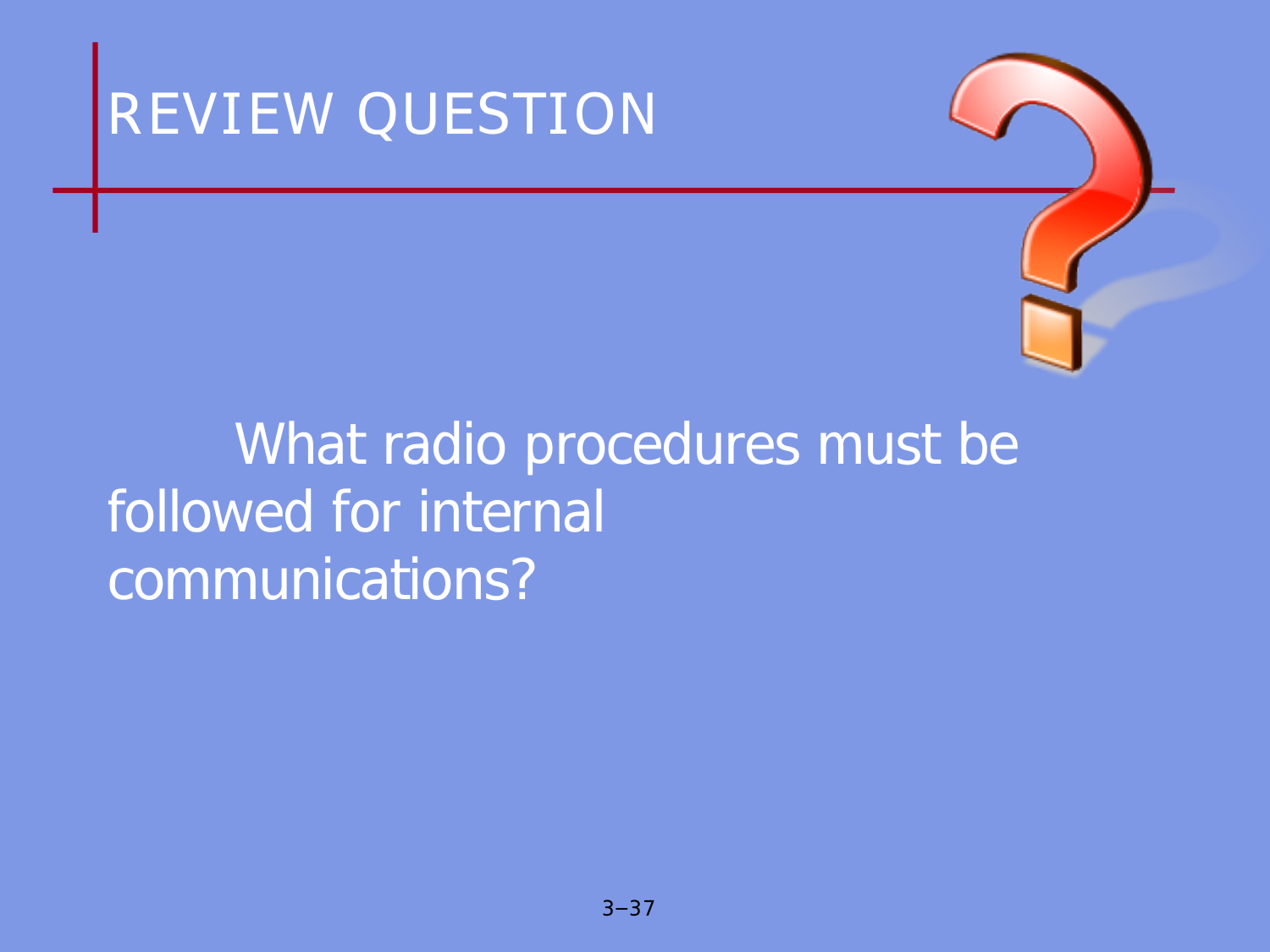

# REVIEW QUESTION

	What radio procedures must be 	followed for internal 	communications?
3–37